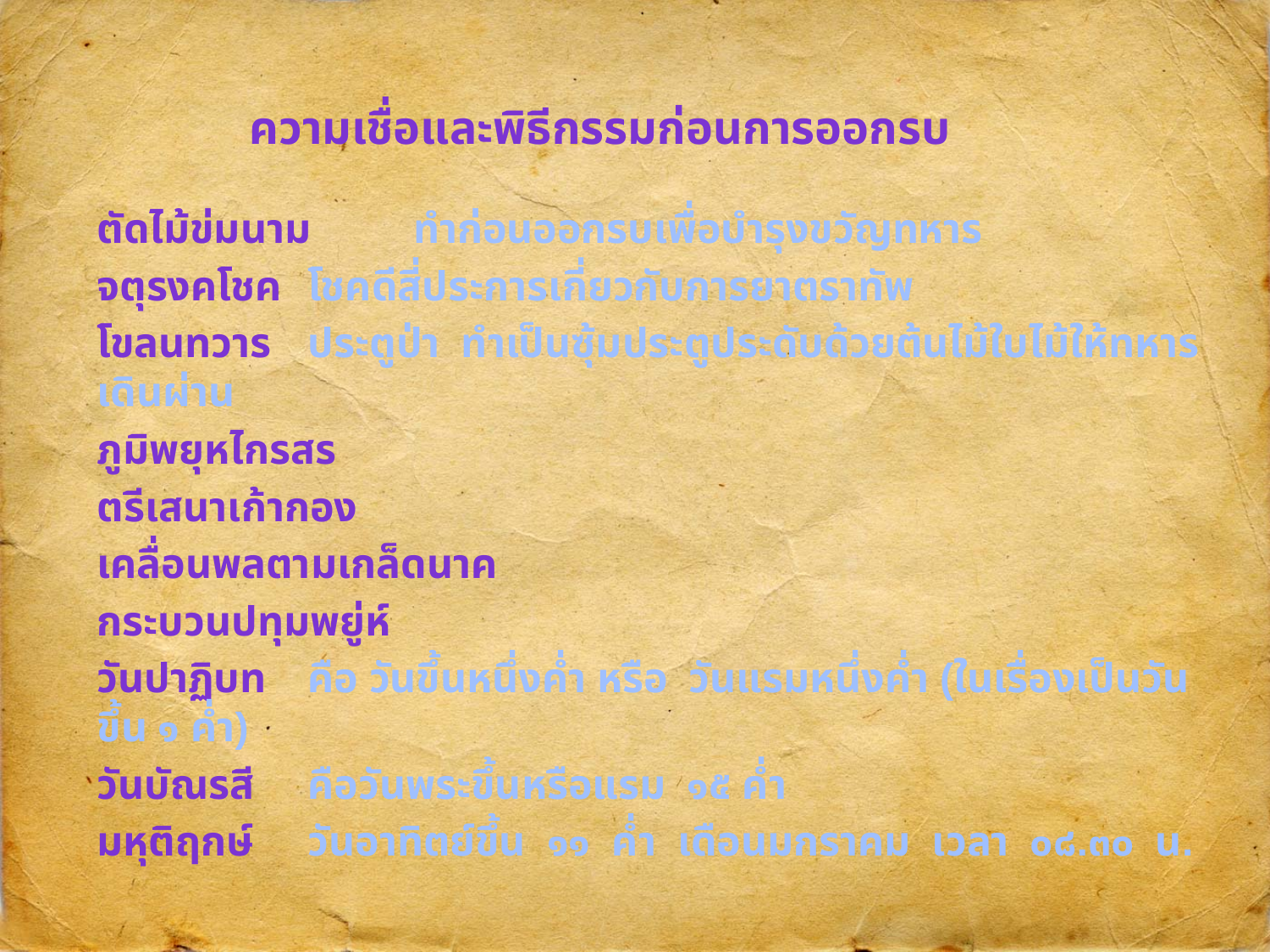

# ความเชื่อและพิธีกรรมก่อนการออกรบ
ตัดไม้ข่มนาม  	ทำก่อนออกรบเพื่อบำรุงขวัญทหาร
จตุรงคโชค  	โชคดีสี่ประการเกี่ยวกับการยาตราทัพ
โขลนทวาร  	ประตูป่า  ทำเป็นซุ้มประตูประดับด้วยต้นไม้ใบไม้ให้ทหารเดินผ่าน
ภูมิพยุหไกรสร
ตรีเสนาเก้ากอง
เคลื่อนพลตามเกล็ดนาค
กระบวนปทุมพยู่ห์
วันปาฏิบท  	คือ วันขึ้นหนึ่งค่ำ หรือ  วันแรมหนึ่งค่ำ (ในเรื่องเป็นวันขึ้น ๑ ค่ำ)
วันบัณรสี  	คือวันพระขึ้นหรือแรม  ๑๕ ค่ำ
มหุติฤกษ์   	วันอาทิตย์ขึ้น  ๑๑  ค่ำ  เดือนมกราคม  เวลา  ๐๘.๓๐  น.